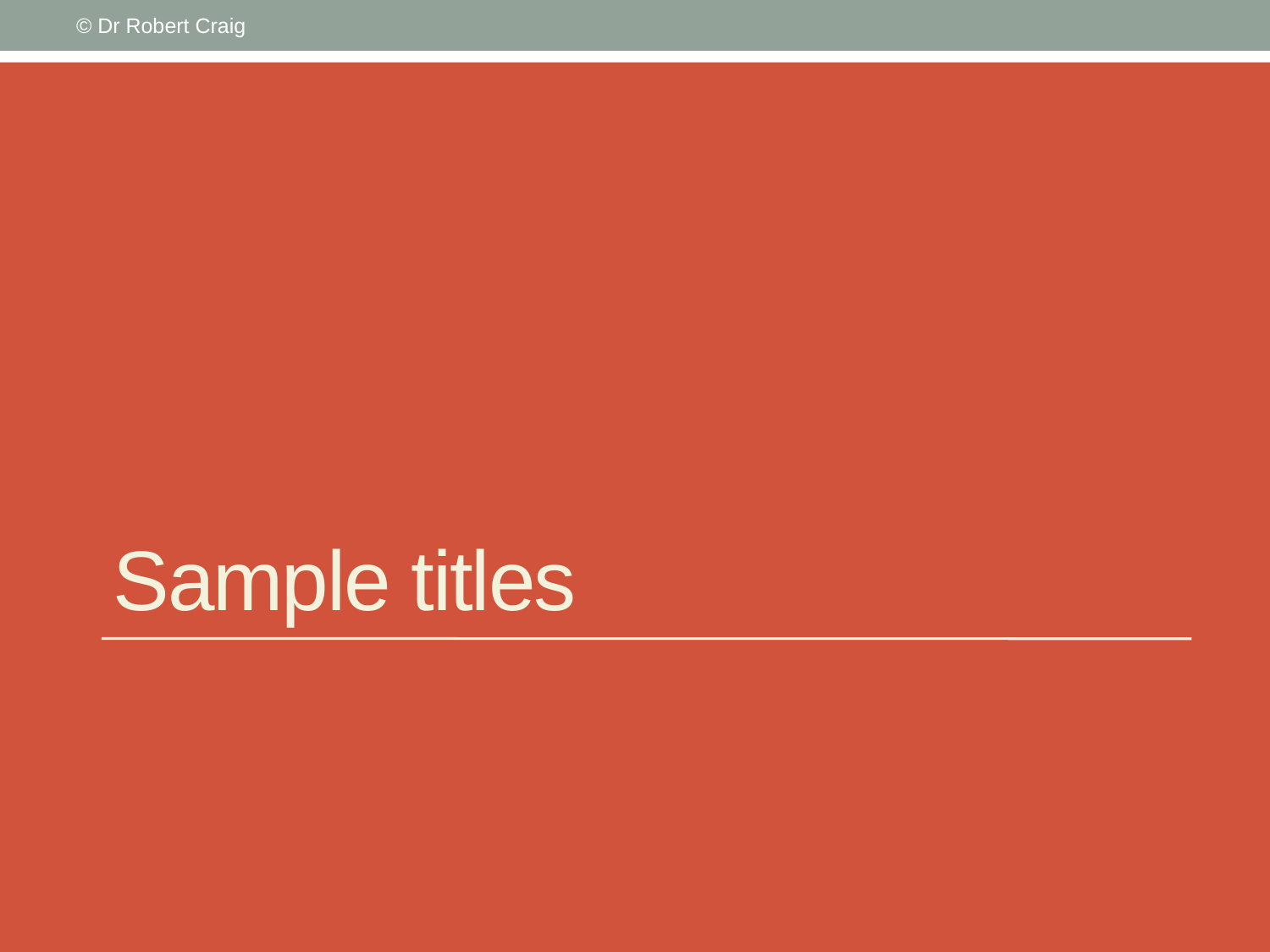

© Dr Robert Craig
# Sample titles